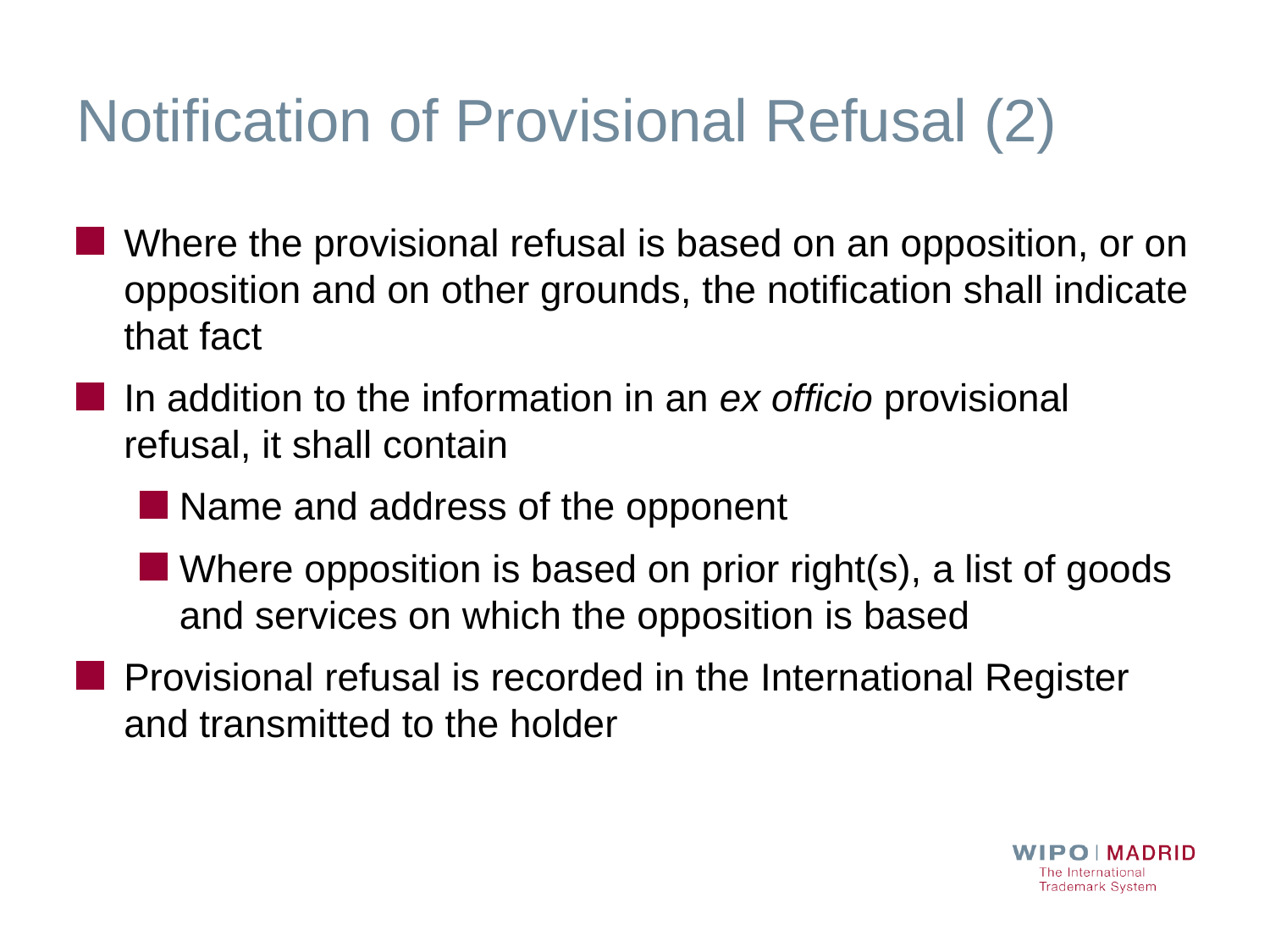

Notification of Provisional Refusal (2)
Where the provisional refusal is based on an opposition, or on opposition and on other grounds, the notification shall indicate that fact
In addition to the information in an ex officio provisional refusal, it shall contain
Name and address of the opponent
Where opposition is based on prior right(s), a list of goods and services on which the opposition is based
Provisional refusal is recorded in the International Register and transmitted to the holder